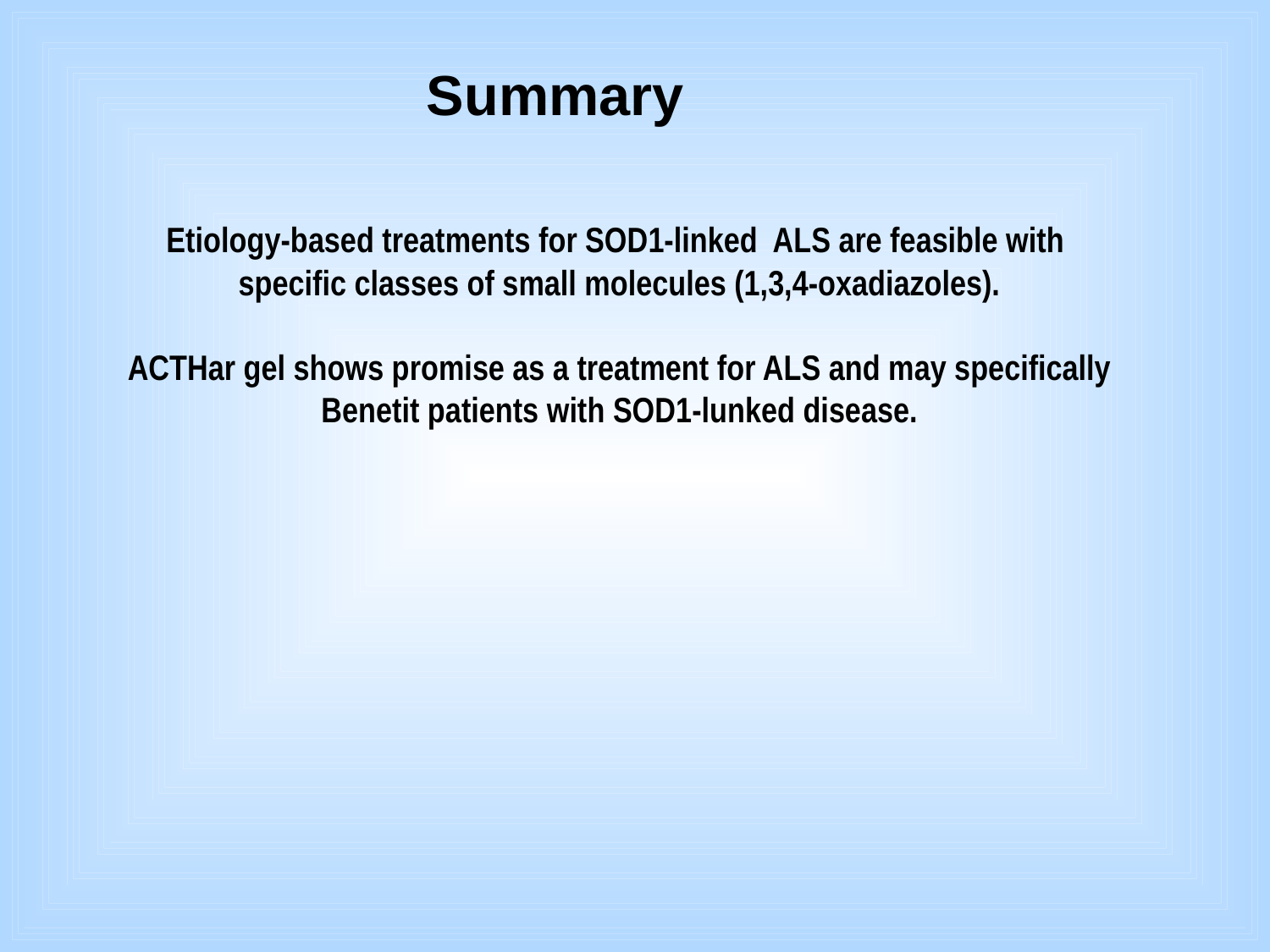

Summary
Etiology-based treatments for SOD1-linked  ALS are feasible with
specific classes of small molecules (1,3,4-oxadiazoles).

ACTHar gel shows promise as a treatment for ALS and may specifically
Benetit patients with SOD1-lunked disease.